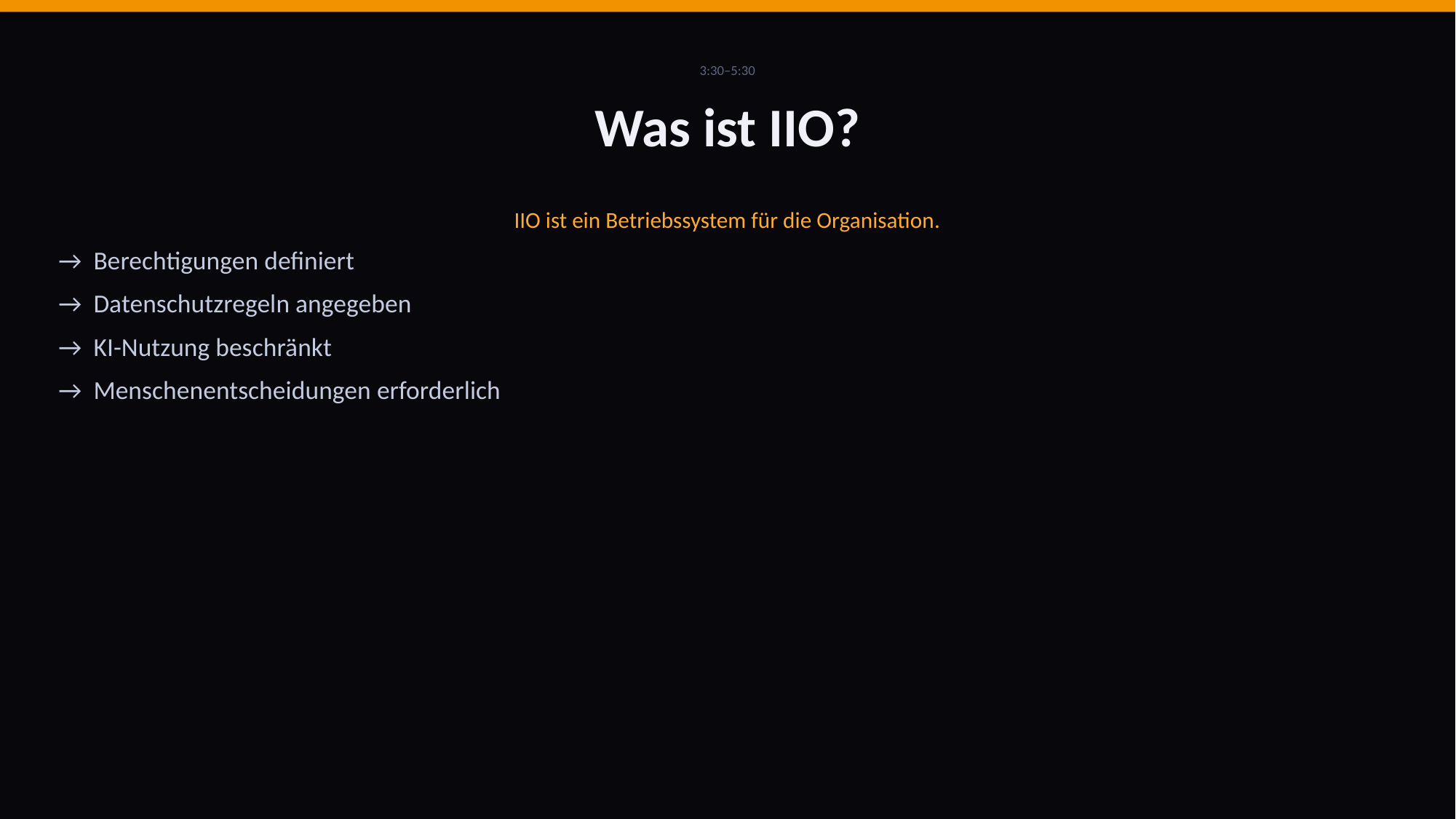

3:30–5:30

Was ist IIO?

IIO ist ein Betriebssystem für die Organisation.
→  Berechtigungen definiert
→  Datenschutzregeln angegeben
→  KI-Nutzung beschränkt
→  Menschenentscheidungen erforderlich

IIO · INTELEGO INTELLIGENT ORGANISATION